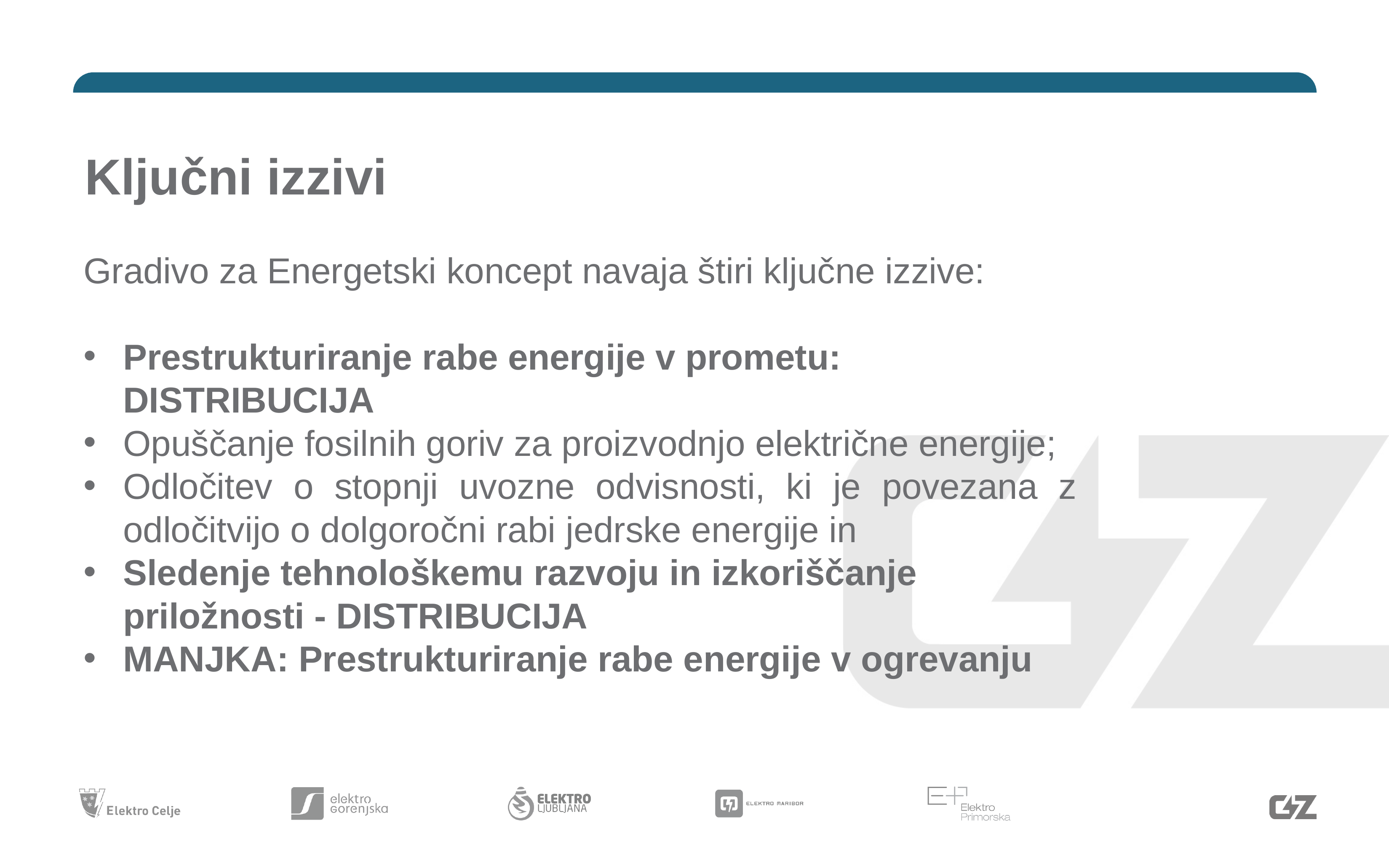

# Ključni izzivi
Gradivo za Energetski koncept navaja štiri ključne izzive:

Prestrukturiranje rabe energije v prometu: DISTRIBUCIJA
Opuščanje fosilnih goriv za proizvodnjo električne energije;
Odločitev o stopnji uvozne odvisnosti, ki je povezana z odločitvijo o dolgoročni rabi jedrske energije in
Sledenje tehnološkemu razvoju in izkoriščanje priložnosti - DISTRIBUCIJA
MANJKA: Prestrukturiranje rabe energije v ogrevanju